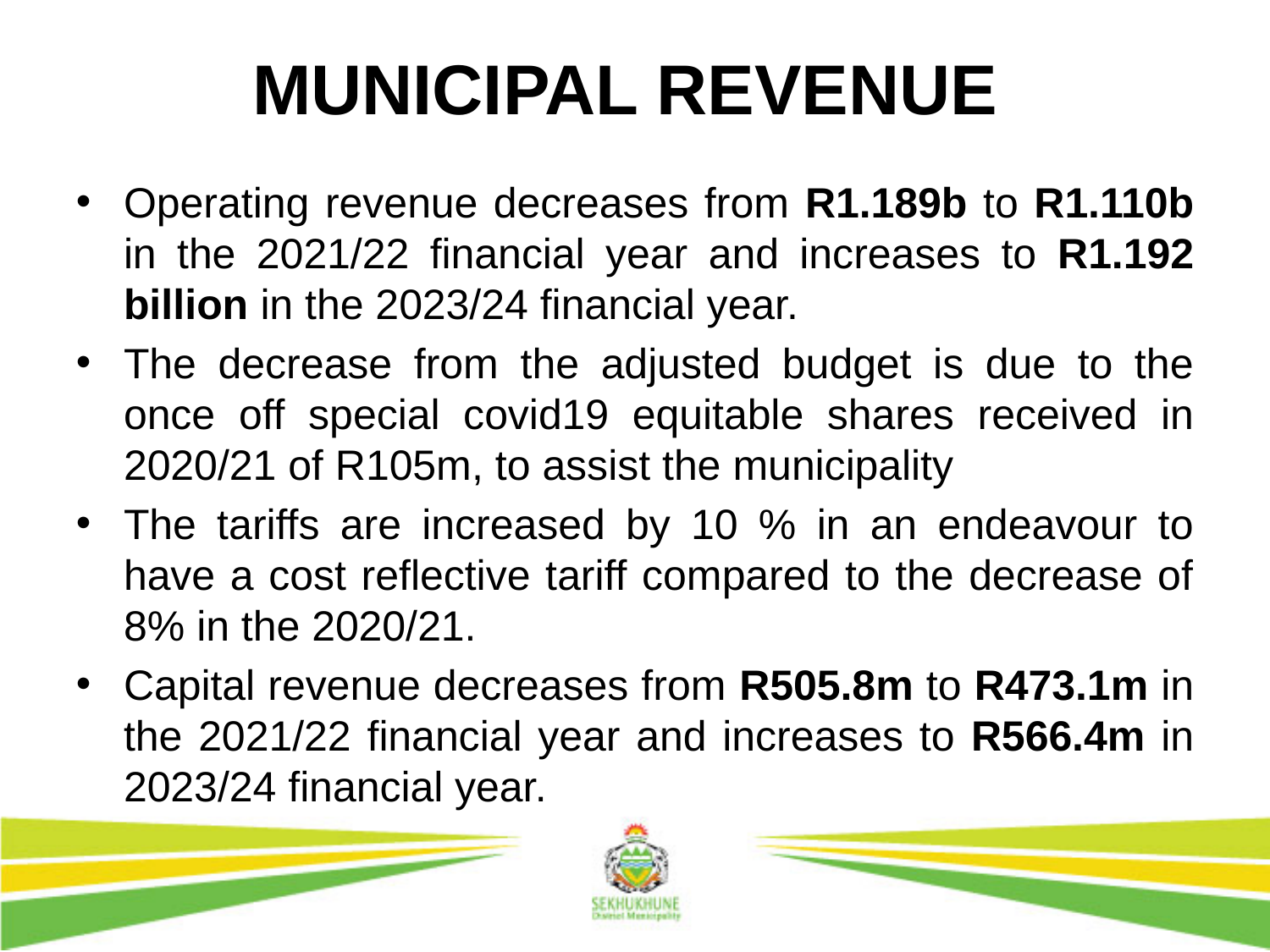

# MUNICIPAL REVENUE
Operating revenue decreases from R1.189b to R1.110b in the 2021/22 financial year and increases to R1.192 billion in the 2023/24 financial year.
The decrease from the adjusted budget is due to the once off special covid19 equitable shares received in 2020/21 of R105m, to assist the municipality
The tariffs are increased by 10 % in an endeavour to have a cost reflective tariff compared to the decrease of 8% in the 2020/21.
Capital revenue decreases from R505.8m to R473.1m in the 2021/22 financial year and increases to R566.4m in 2023/24 financial year.